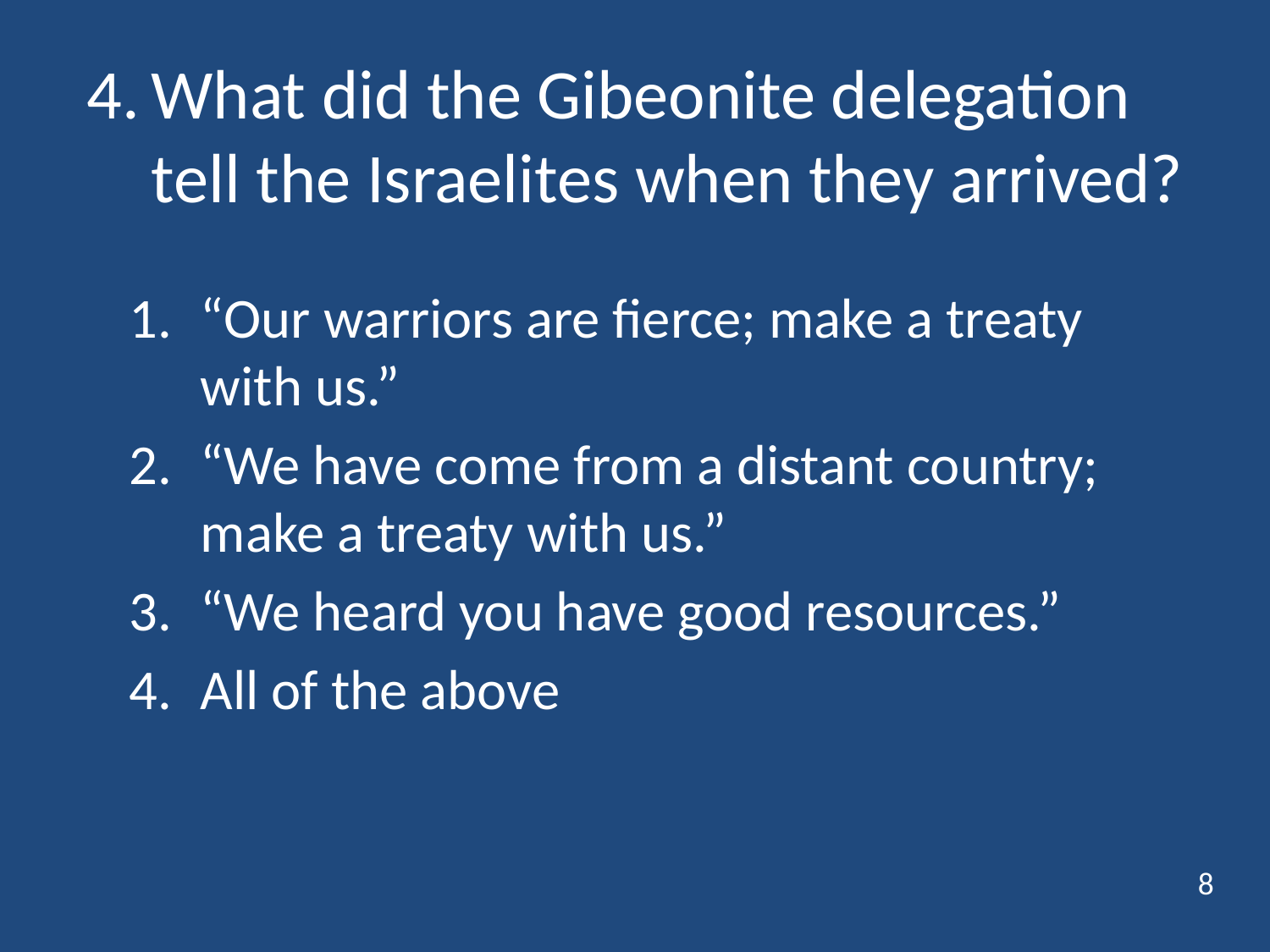

# 4.	What did the Gibeonite delegation tell the Israelites when they arrived?
“Our warriors are fierce; make a treaty with us.”
“We have come from a distant country; make a treaty with us.”
“We heard you have good resources.”
All of the above
8